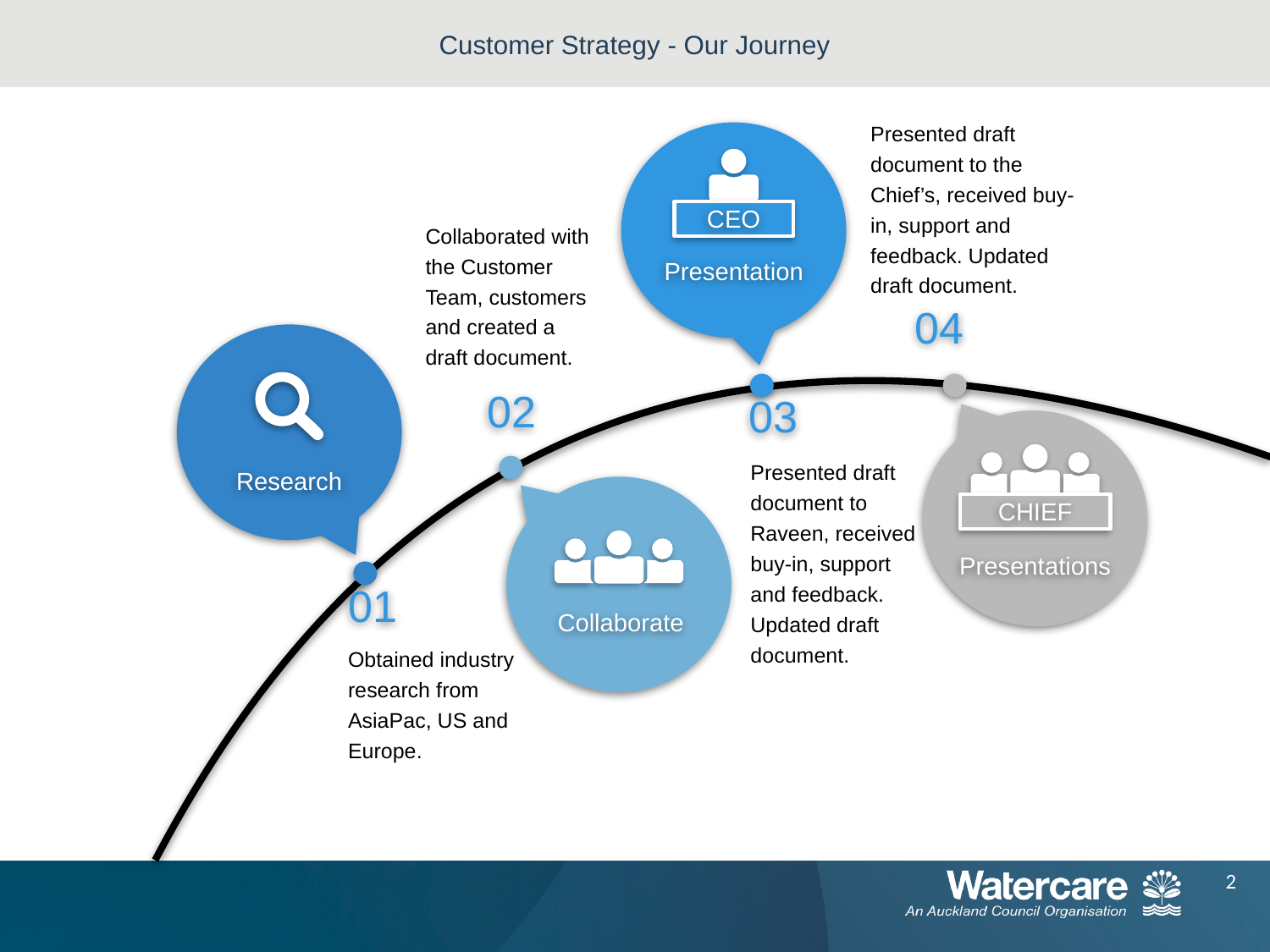

# Customer Strategy - Our Journey

Presented draft document to the Chief’s, received buy-in, support and feedback. Updated draft document.

CEO
Collaborated with the Customer Team, customers and created a draft document.
Presentation
04

02
03

CHIEF
Presented draft document to Raveen, received buy-in, support and feedback. Updated draft document.

Research

Presentations

01
Collaborate
Obtained industry research from AsiaPac, US and Europe.

2